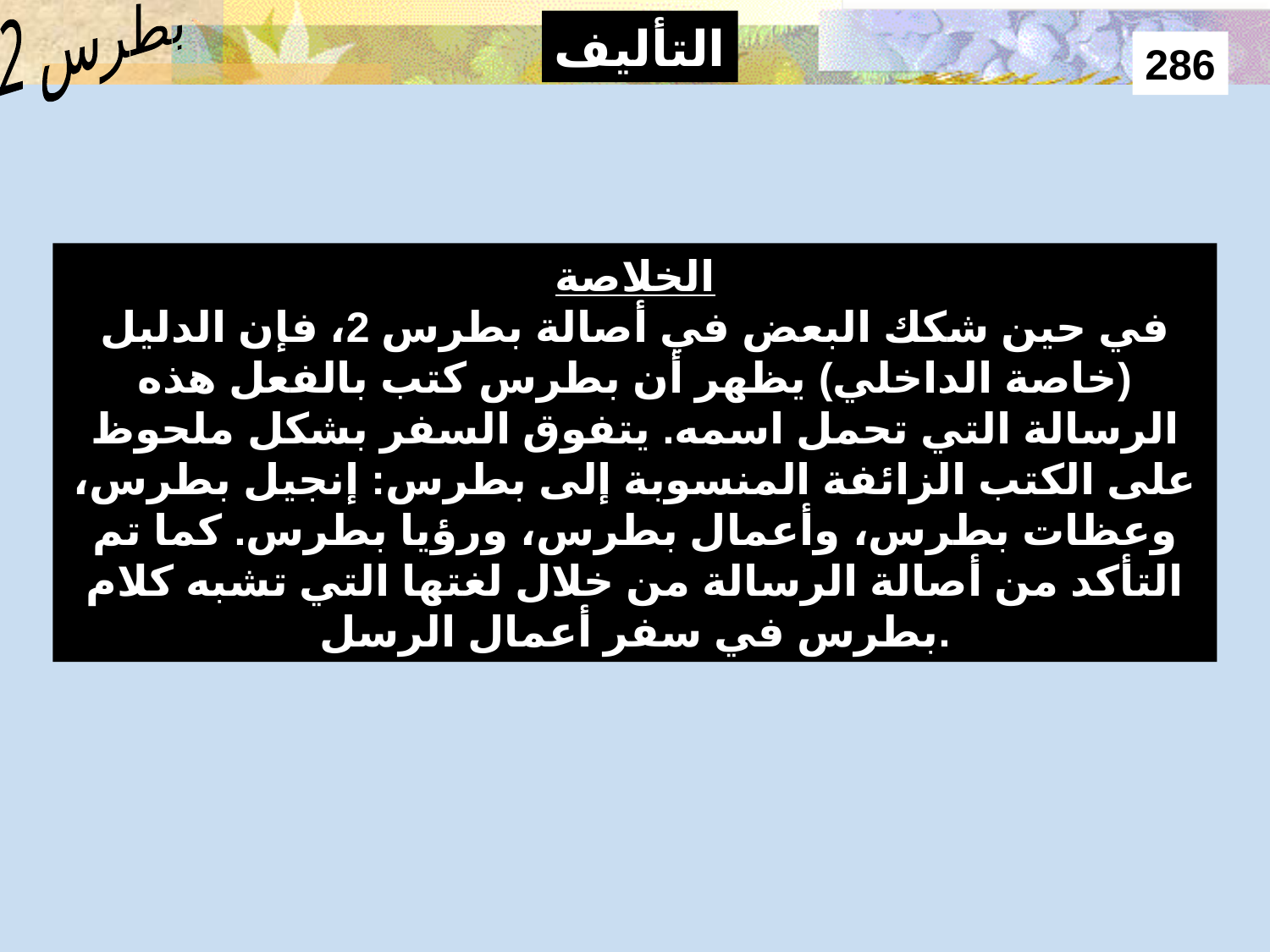

Authorship - Conclusion
بطرس 2
التأليف
286

الخلاصة
في حين شكك البعض في أصالة بطرس 2، فإن الدليل (خاصة الداخلي) يظهر أن بطرس كتب بالفعل هذه الرسالة التي تحمل اسمه. يتفوق السفر بشكل ملحوظ على الكتب الزائفة المنسوبة إلى بطرس: إنجيل بطرس، وعظات بطرس، وأعمال بطرس، ورؤيا بطرس. كما تم التأكد من أصالة الرسالة من خلال لغتها التي تشبه كلام بطرس في سفر أعمال الرسل.